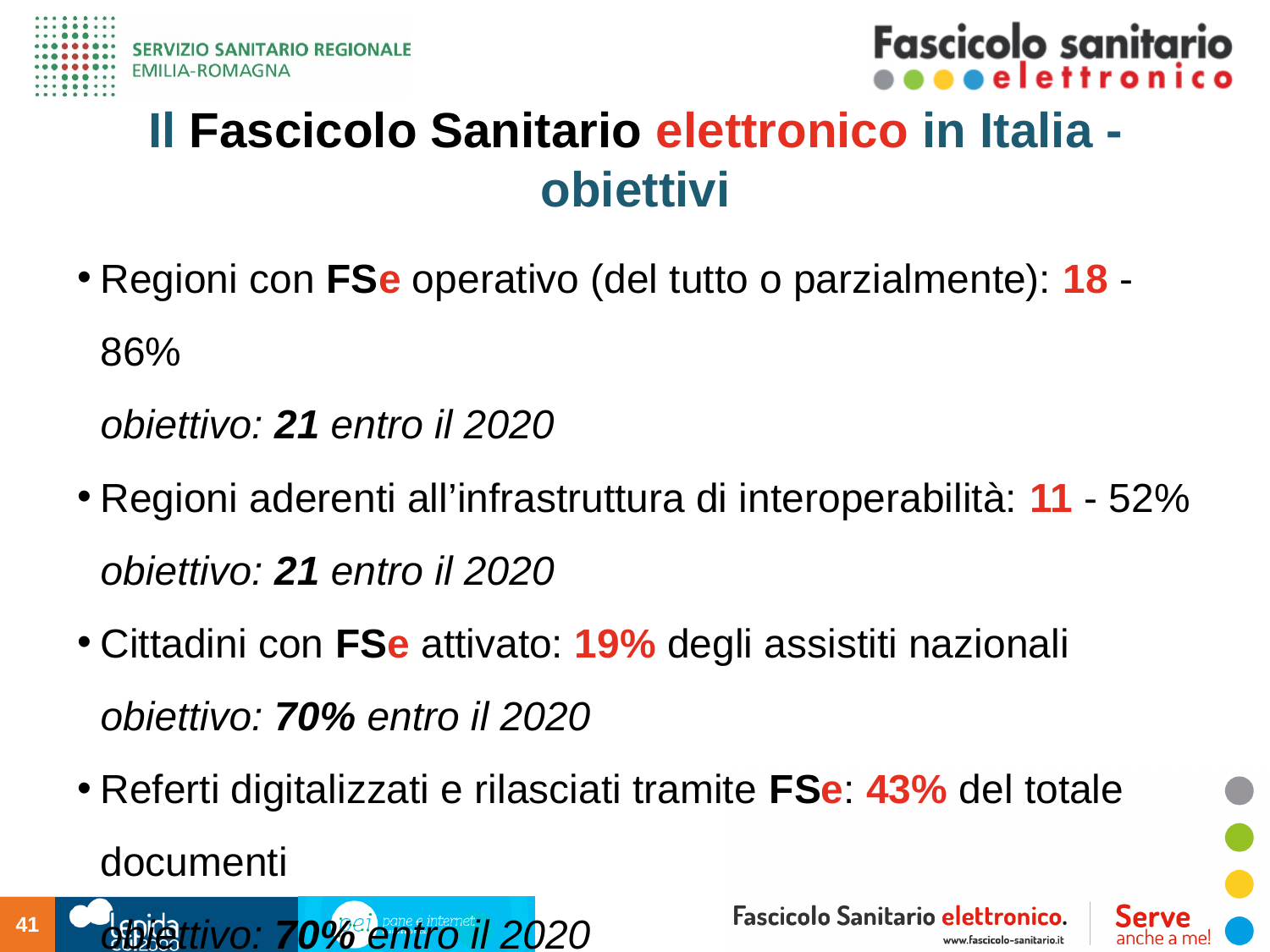

# Il Fascicolo Sanitario elettronico in Italia - obiettivi
Regioni con FSe operativo (del tutto o parzialmente): 18 - 86%
obiettivo: 21 entro il 2020
Regioni aderenti all’infrastruttura di interoperabilità: 11 - 52%
obiettivo: 21 entro il 2020
Cittadini con FSe attivato: 19% degli assistiti nazionali
obiettivo: 70% entro il 2020
Referti digitalizzati e rilasciati tramite FSe: 43% del totale documenti
obiettivo: 70% entro il 2020
41